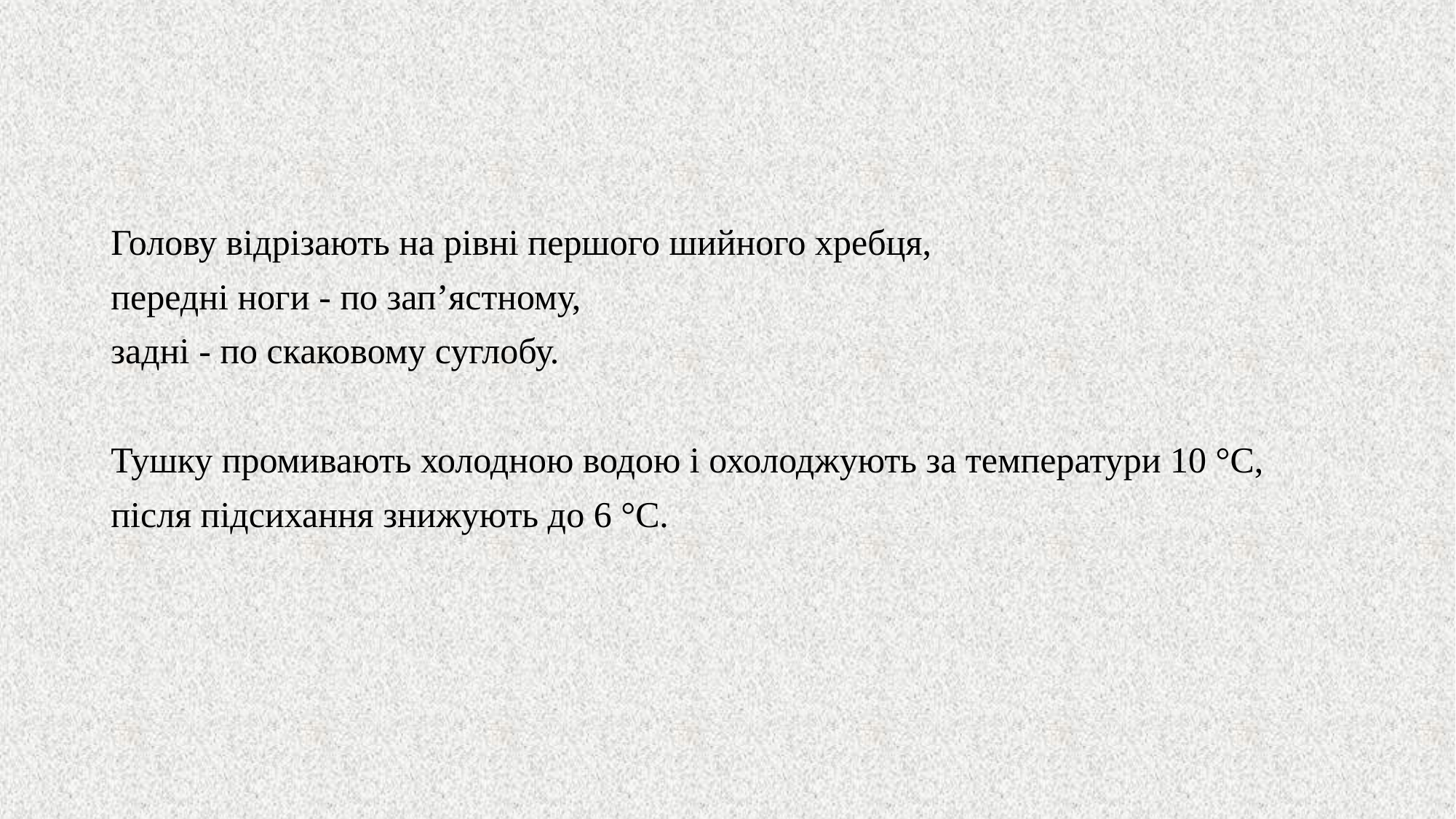

Голову відрізають на рівні першого шийного хребця,
передні ноги - по зап’ястному,
задні - по скаковому суглобу.

Тушку промивають холодною водою і охолоджують за температури 10 °С,
після підсихання знижують до 6 °С.